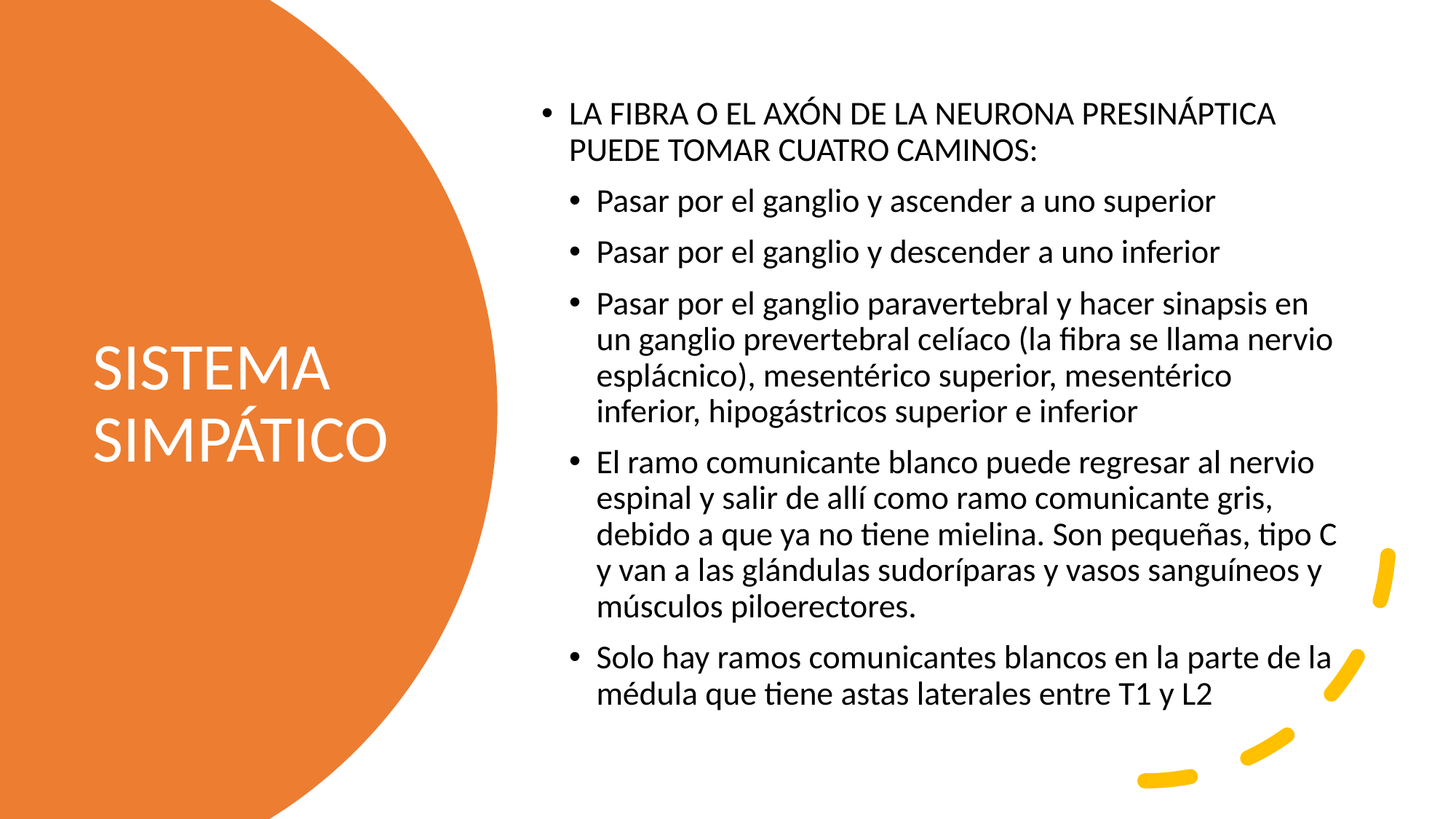

LA FIBRA O EL AXÓN DE LA NEURONA PRESINÁPTICA PUEDE TOMAR CUATRO CAMINOS:
Pasar por el ganglio y ascender a uno superior
Pasar por el ganglio y descender a uno inferior
Pasar por el ganglio paravertebral y hacer sinapsis en un ganglio prevertebral celíaco (la fibra se llama nervio esplácnico), mesentérico superior, mesentérico inferior, hipogástricos superior e inferior
El ramo comunicante blanco puede regresar al nervio espinal y salir de allí como ramo comunicante gris, debido a que ya no tiene mielina. Son pequeñas, tipo C y van a las glándulas sudoríparas y vasos sanguíneos y músculos piloerectores.
Solo hay ramos comunicantes blancos en la parte de la médula que tiene astas laterales entre T1 y L2
# SISTEMA SIMPÁTICO